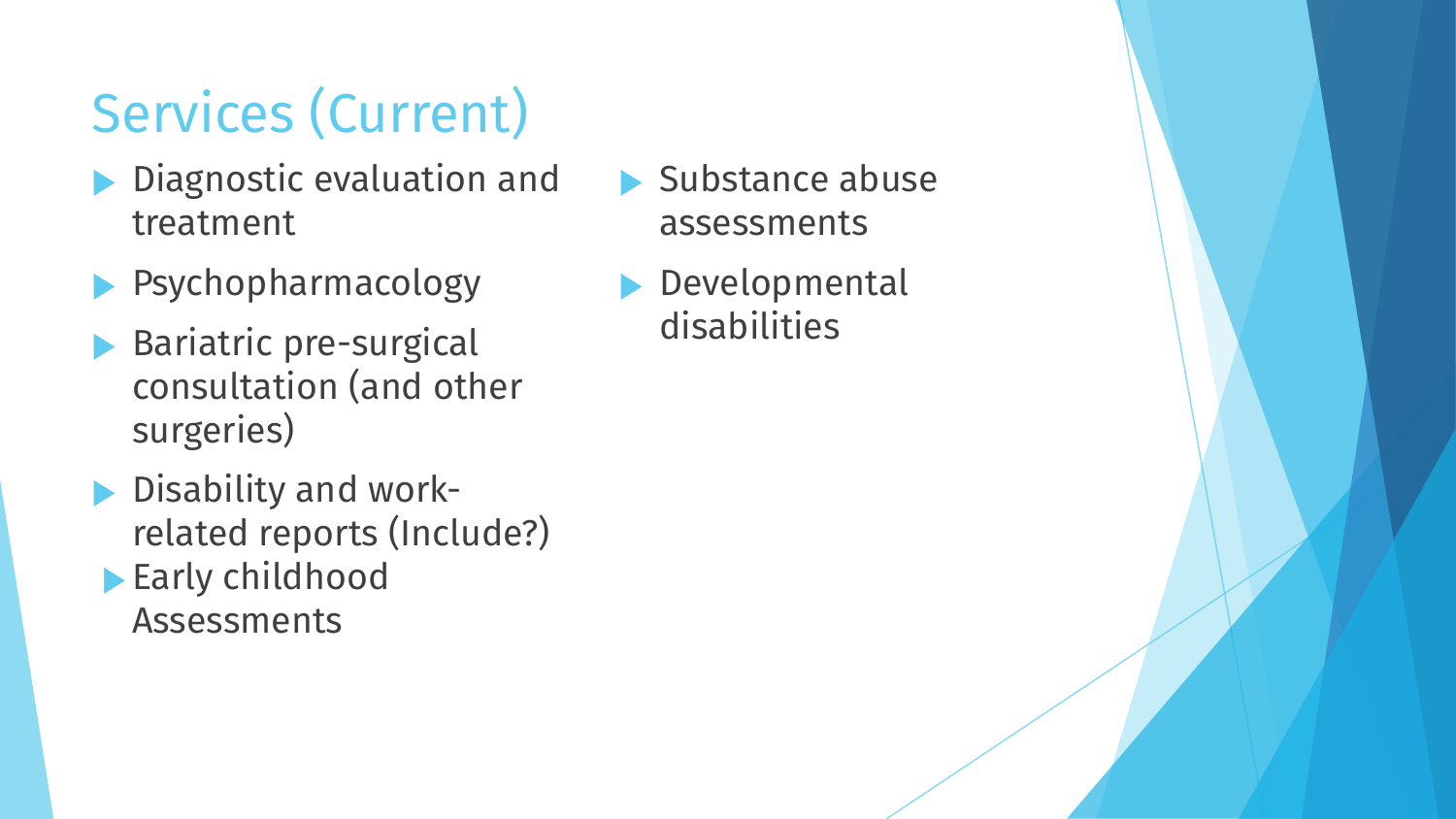

# Services (Current)
Diagnostic evaluation and treatment
Psychopharmacology
Bariatric pre-surgical consultation (and other surgeries)
Disability and work-related reports (Include?)
Early childhood Assessments

Substance abuse assessments
Developmental disabilities